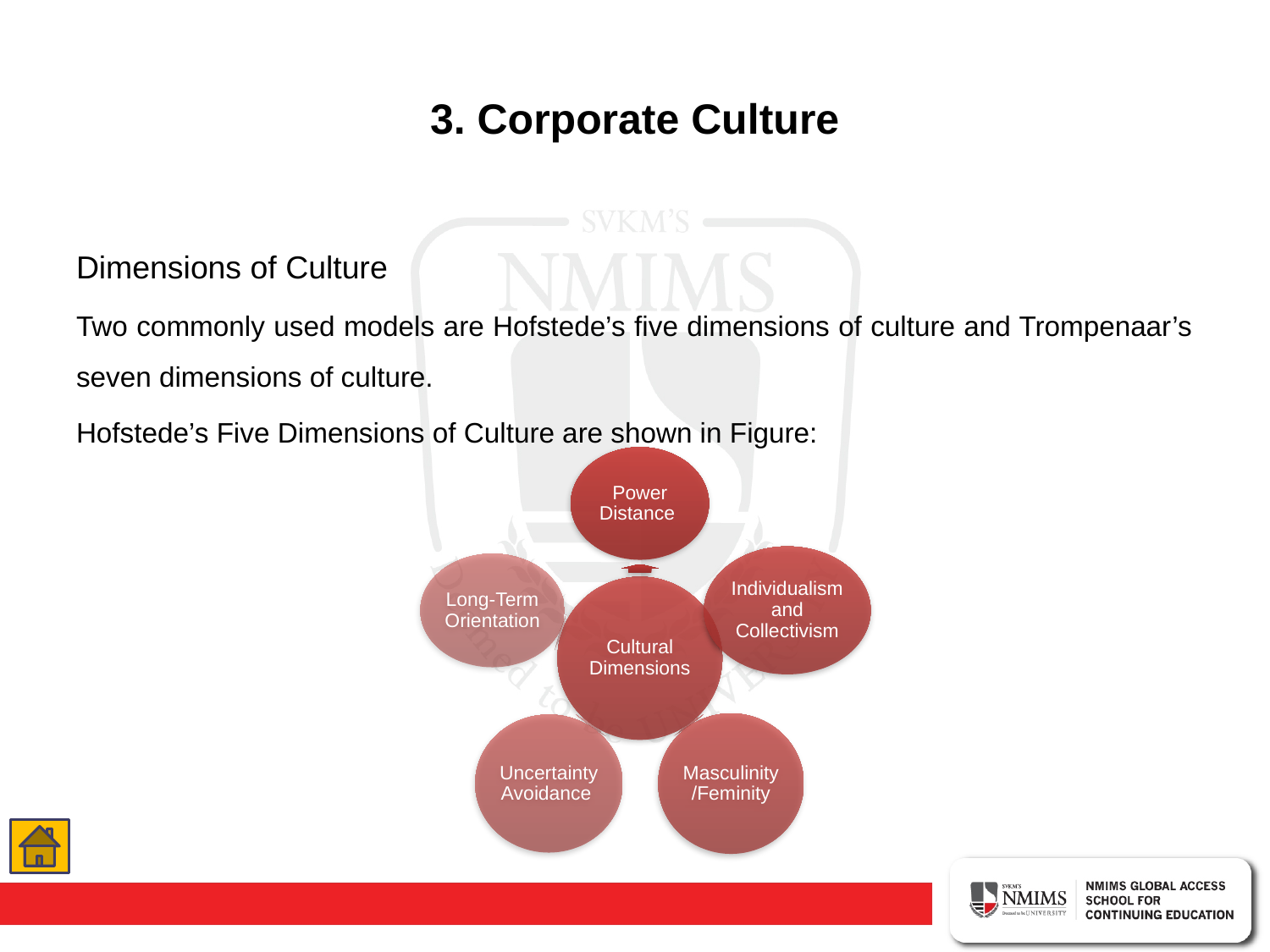

# 3. Corporate Culture
Dimensions of Culture
Two commonly used models are Hofstede’s five dimensions of culture and Trompenaar’s seven dimensions of culture.
Hofstede’s Five Dimensions of Culture are shown in Figure:

Cultural Dimensions

Power Distance

Individualism and Collectivism

Masculinity/Feminity

Uncertainty Avoidance

Long-Term Orientation